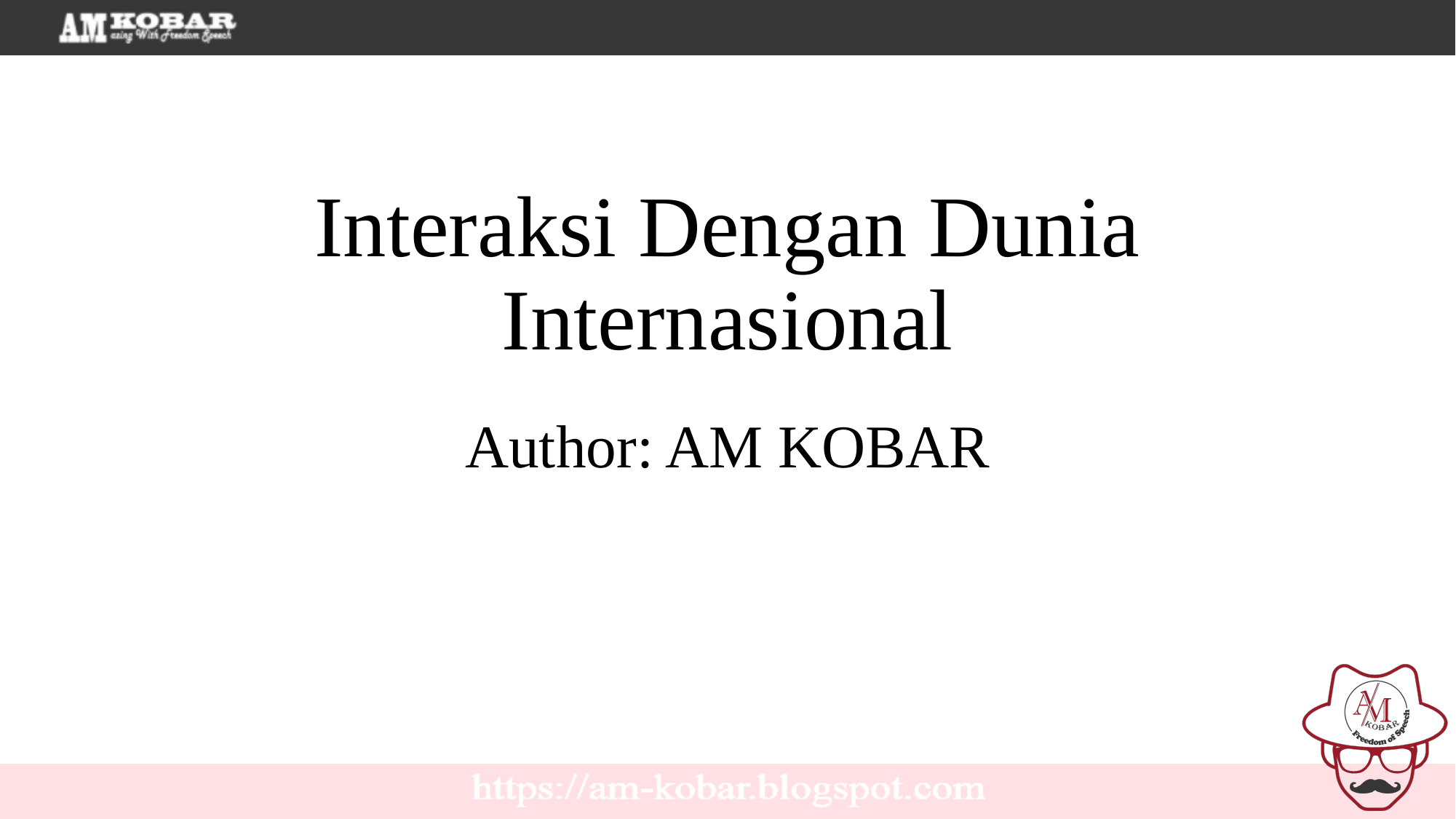

# Interaksi Dengan Dunia Internasional
Author: AM KOBAR